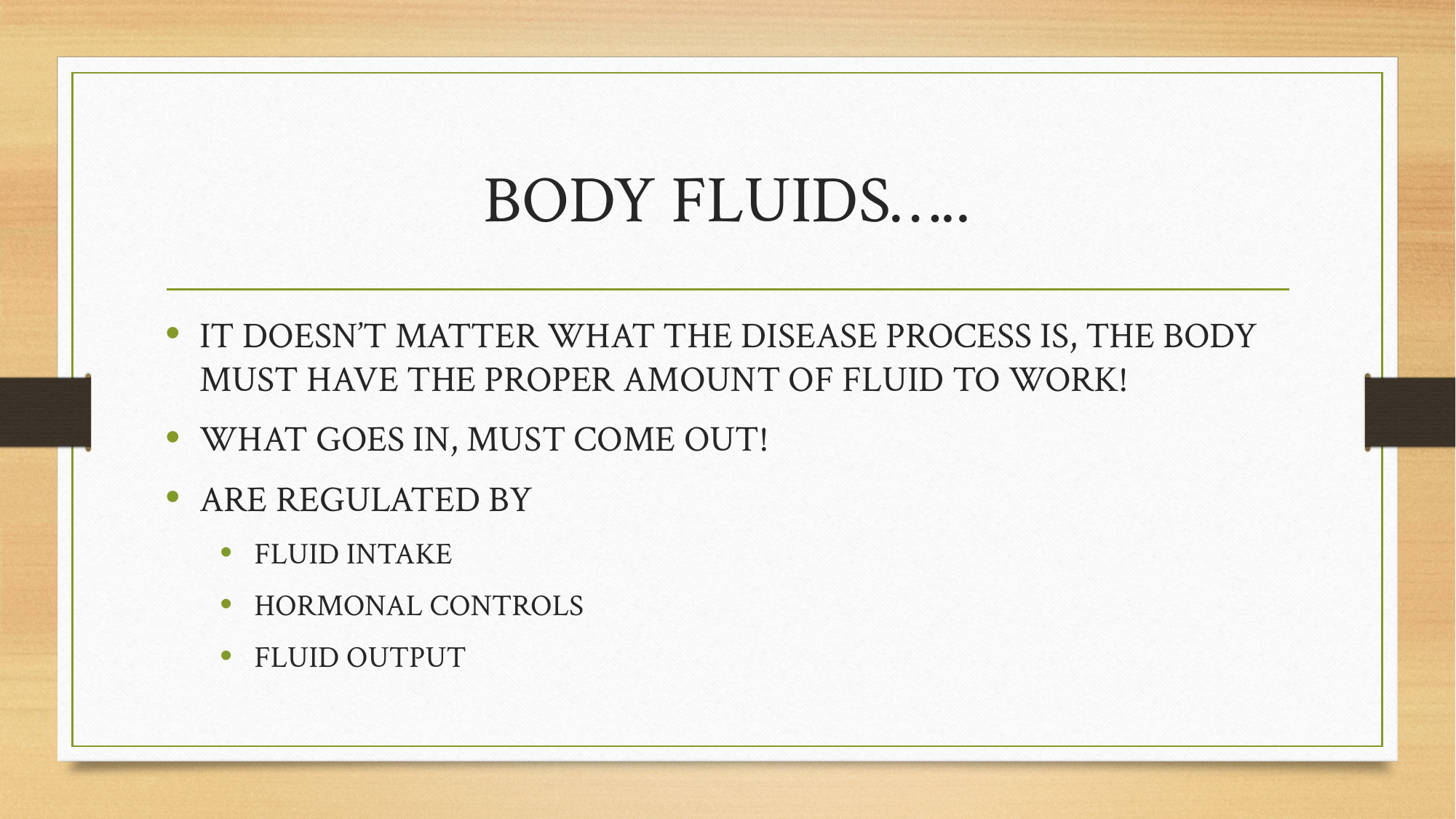

# BODY FLUIDS…..
IT DOESN’T MATTER WHAT THE DISEASE PROCESS IS, THE BODY MUST HAVE THE PROPER AMOUNT OF FLUID TO WORK!
WHAT GOES IN, MUST COME OUT!
ARE REGULATED BY
FLUID INTAKE
HORMONAL CONTROLS
FLUID OUTPUT